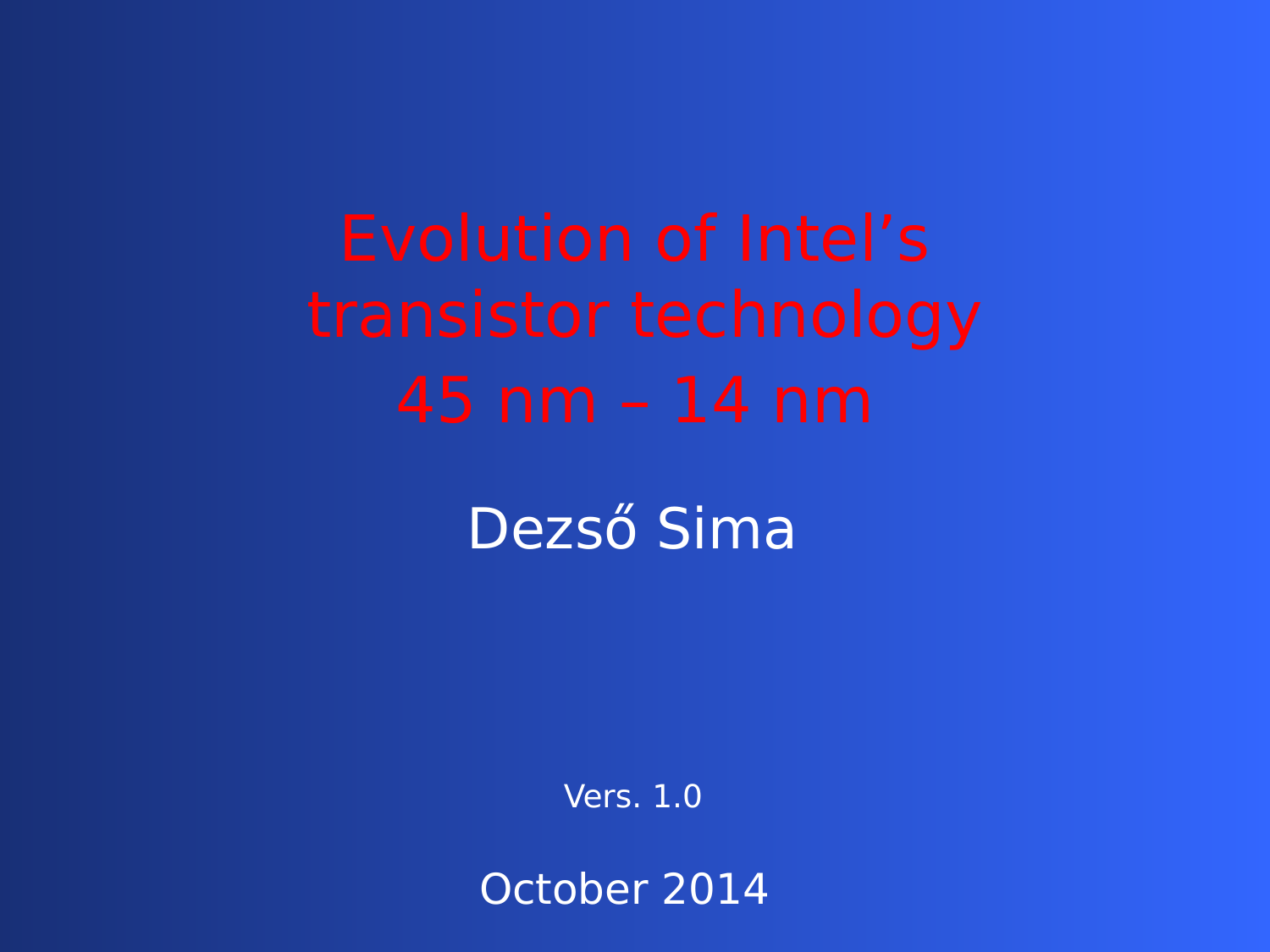

Evolution of Intel’s
 transistor technology
45 nm – 14 nm
Dezső Sima
Vers. 1.0
October 2014